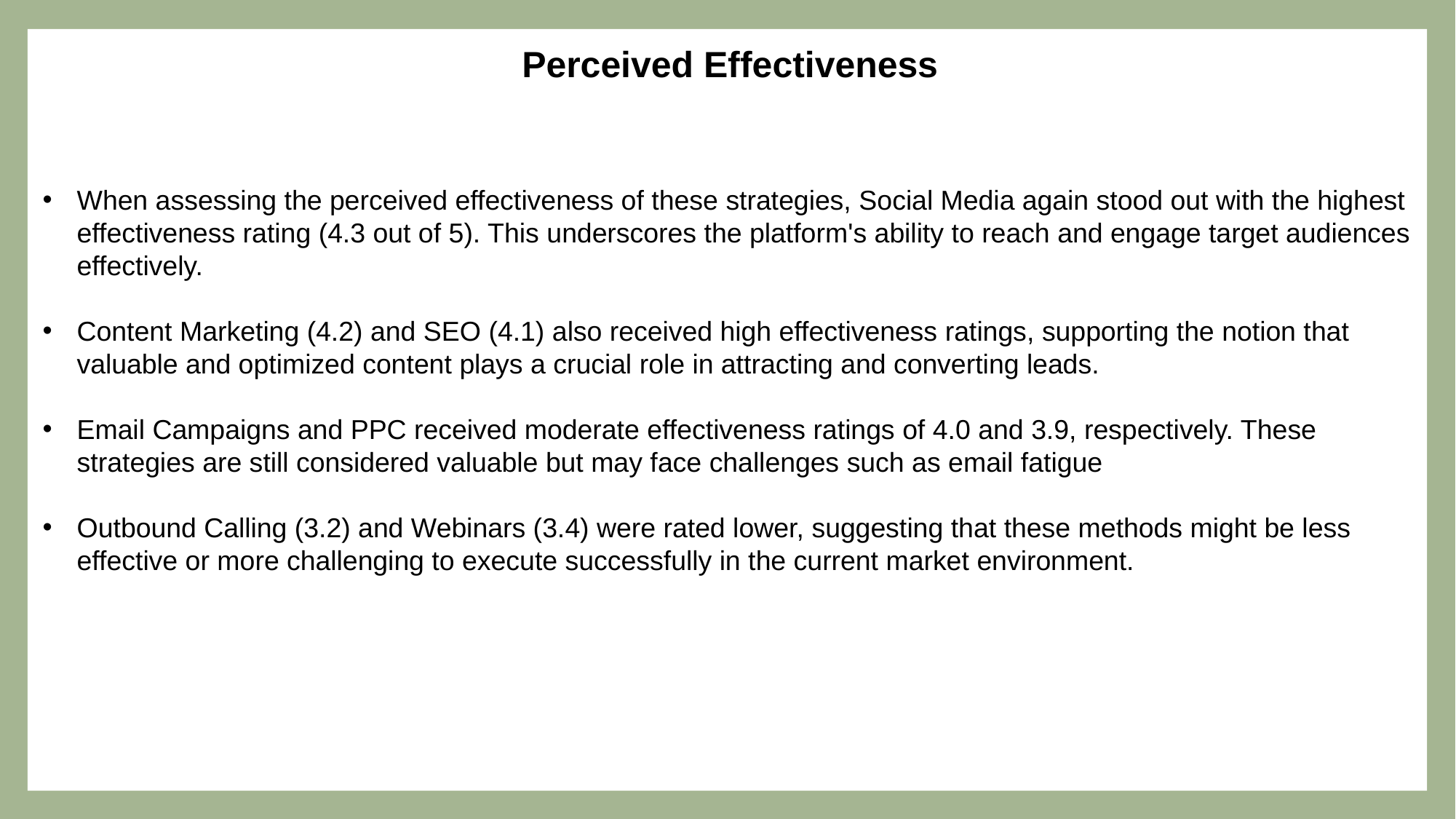

Perceived Effectiveness

When assessing the perceived effectiveness of these strategies, Social Media again stood out with the highest effectiveness rating (4.3 out of 5). This underscores the platform's ability to reach and engage target audiences effectively.

Content Marketing (4.2) and SEO (4.1) also received high effectiveness ratings, supporting the notion that valuable and optimized content plays a crucial role in attracting and converting leads.

Email Campaigns and PPC received moderate effectiveness ratings of 4.0 and 3.9, respectively. These strategies are still considered valuable but may face challenges such as email fatigue

Outbound Calling (3.2) and Webinars (3.4) were rated lower, suggesting that these methods might be less effective or more challenging to execute successfully in the current market environment.